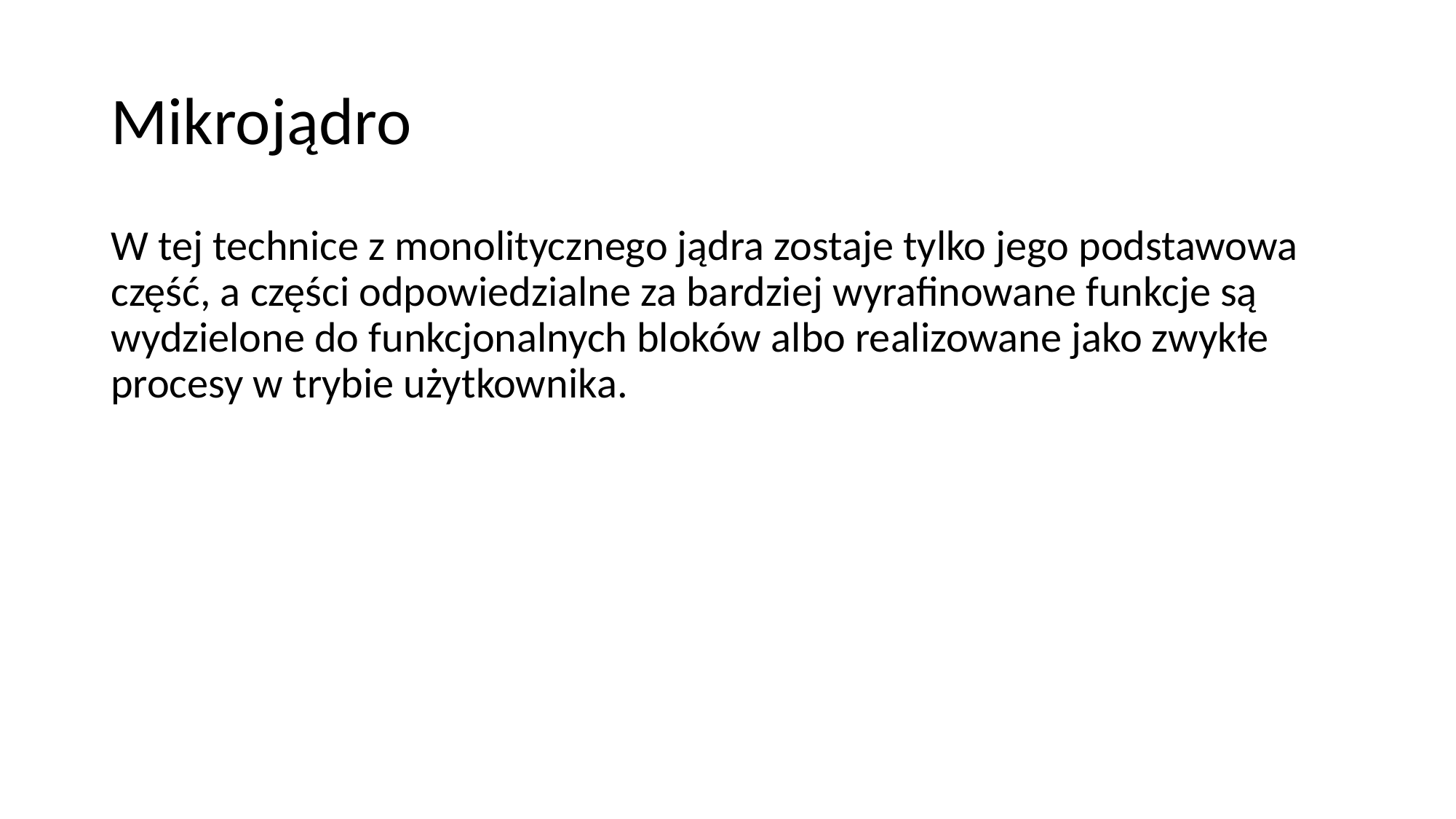

# Mikrojądro
W tej technice z monolitycznego jądra zostaje tylko jego podstawowa część, a części odpowiedzialne za bardziej wyrafinowane funkcje są wydzielone do funkcjonalnych bloków albo realizowane jako zwykłe procesy w trybie użytkownika.